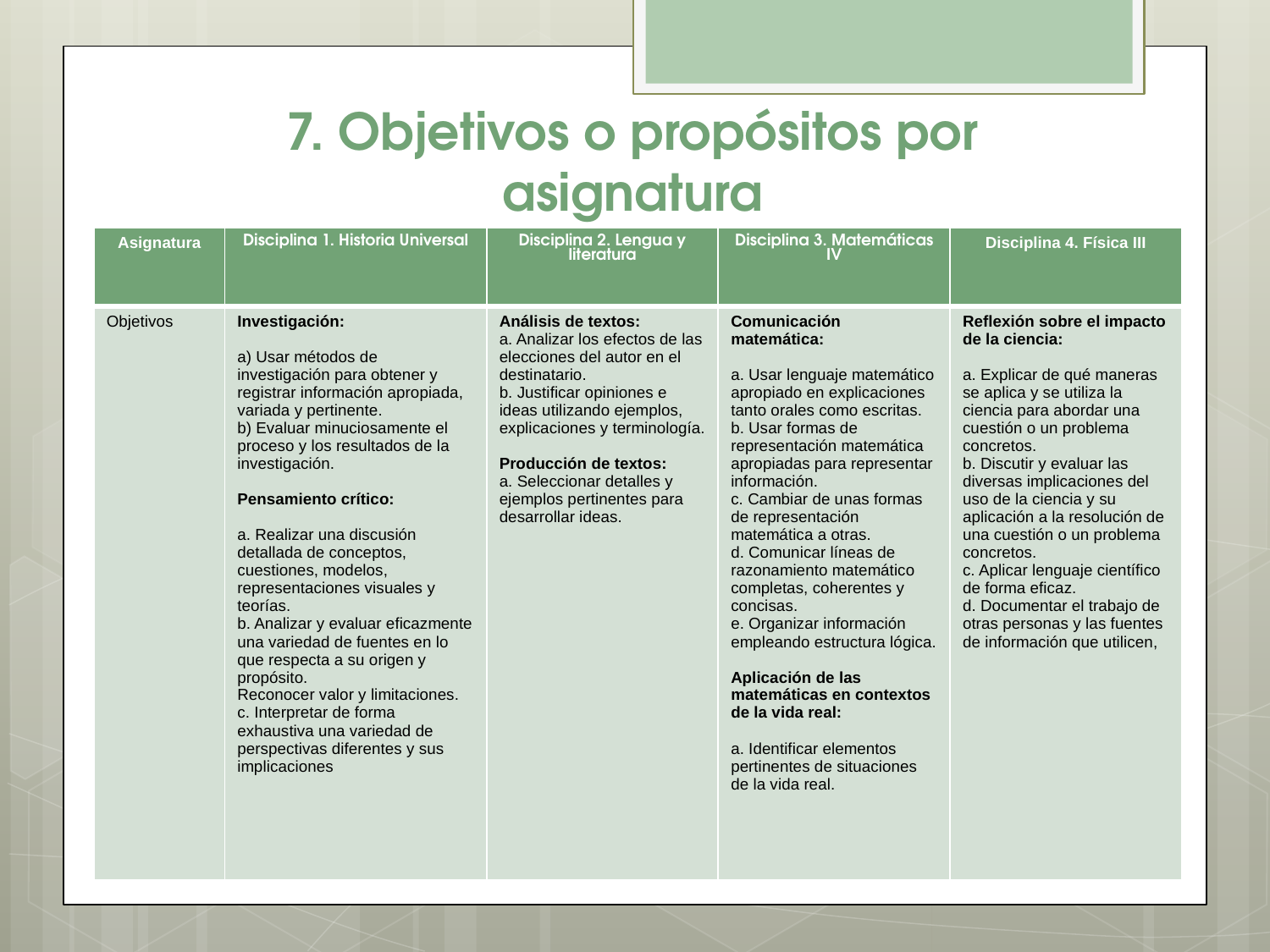

# 7. Objetivos o propósitos por asignatura
| Asignatura | Disciplina 1. Historia Universal | Disciplina 2. Lengua y literatura | Disciplina 3. Matemáticas IV | Disciplina 4. Física III |
| --- | --- | --- | --- | --- |
| Objetivos | Investigación: a) Usar métodos de investigación para obtener y registrar información apropiada, variada y pertinente. b) Evaluar minuciosamente el proceso y los resultados de la investigación. Pensamiento crítico: a. Realizar una discusión detallada de conceptos, cuestiones, modelos, representaciones visuales y teorías. b. Analizar y evaluar eficazmente una variedad de fuentes en lo que respecta a su origen y propósito. Reconocer valor y limitaciones. c. Interpretar de forma exhaustiva una variedad de perspectivas diferentes y sus implicaciones | Análisis de textos: a. Analizar los efectos de las elecciones del autor en el destinatario. b. Justificar opiniones e ideas utilizando ejemplos, explicaciones y terminología. Producción de textos: a. Seleccionar detalles y ejemplos pertinentes para desarrollar ideas. | Comunicación matemática: a. Usar lenguaje matemático apropiado en explicaciones tanto orales como escritas. b. Usar formas de representación matemática apropiadas para representar información. c. Cambiar de unas formas de representación matemática a otras. d. Comunicar líneas de razonamiento matemático completas, coherentes y concisas. e. Organizar información empleando estructura lógica. Aplicación de las matemáticas en contextos de la vida real: a. Identificar elementos pertinentes de situaciones de la vida real. | Reflexión sobre el impacto de la ciencia: a. Explicar de qué maneras se aplica y se utiliza la ciencia para abordar una cuestión o un problema concretos. b. Discutir y evaluar las diversas implicaciones del uso de la ciencia y su aplicación a la resolución de una cuestión o un problema concretos. c. Aplicar lenguaje científico de forma eficaz. d. Documentar el trabajo de otras personas y las fuentes de información que utilicen, |